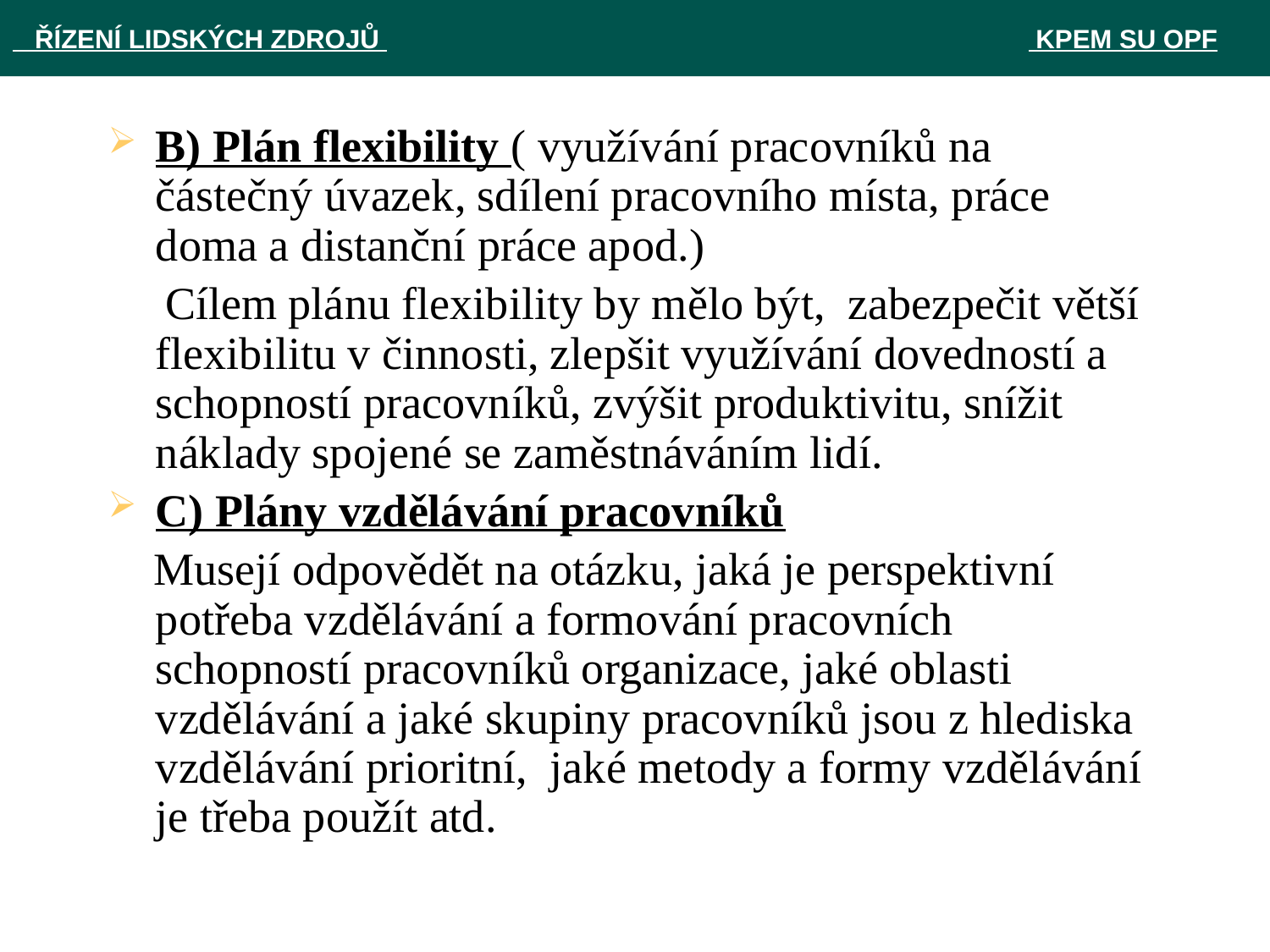

ŘÍZENÍ LIDSKÝCH ZDROJŮ 						 KPEM SU OPF
B) Plán flexibility ( využívání pracovníků na částečný úvazek, sdílení pracovního místa, práce doma a distanční práce apod.)
     Cílem plánu flexibility by mělo být,  zabezpečit větší flexibilitu v činnosti, zlepšit využívání dovedností a schopností pracovníků, zvýšit produktivitu, snížit náklady spojené se zaměstnáváním lidí.
C) Plány vzdělávání pracovníků
    Musejí odpovědět na otázku, jaká je perspektivní potřeba vzdělávání a formování pracovních schopností pracovníků organizace, jaké oblasti vzdělávání a jaké skupiny pracovníků jsou z hlediska vzdělávání prioritní,  jaké metody a formy vzdělávání je třeba použít atd.